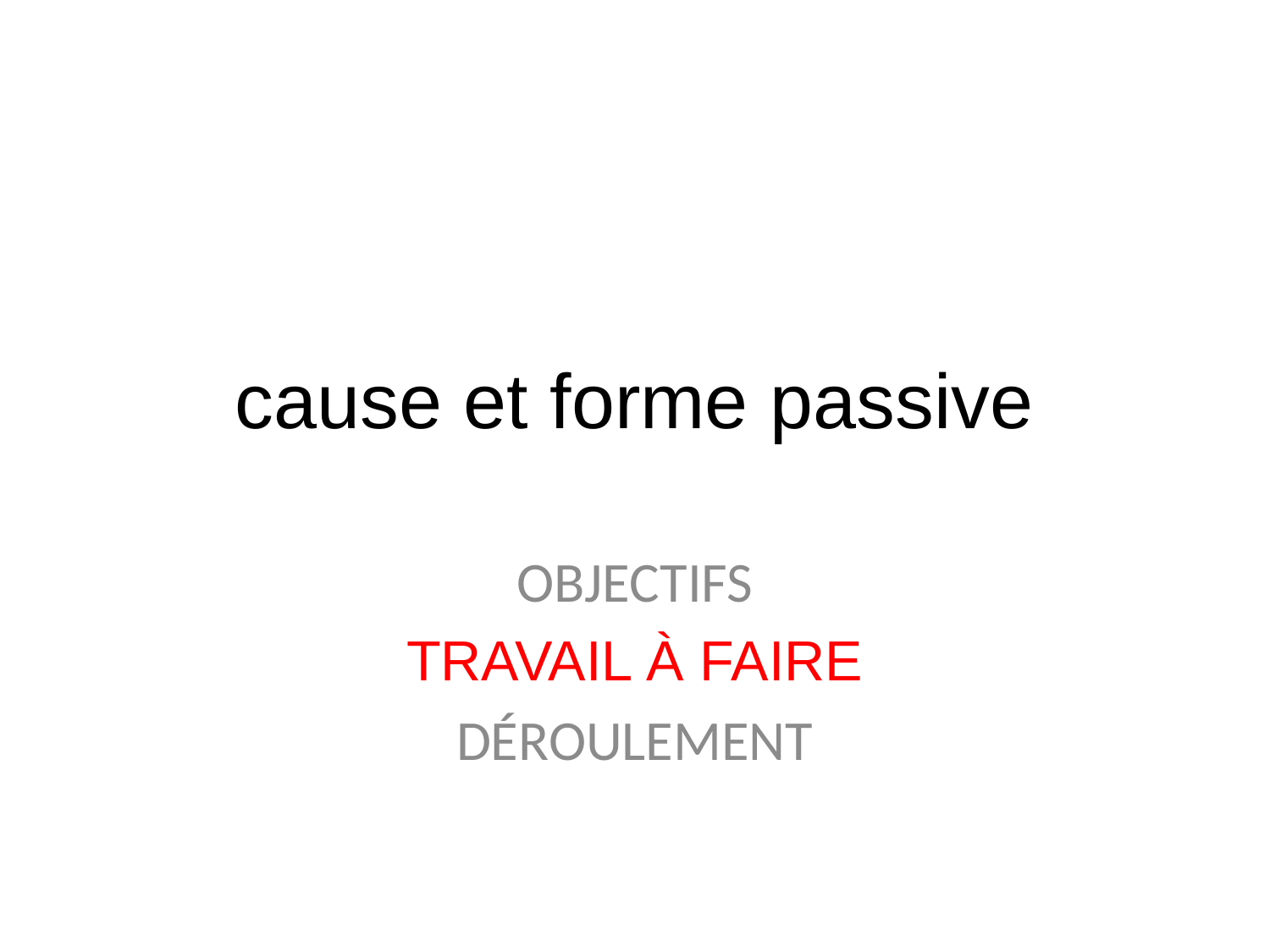

# cause et forme passive
OBJECTIFS
TRAVAIL À FAIRE
DÉROULEMENT